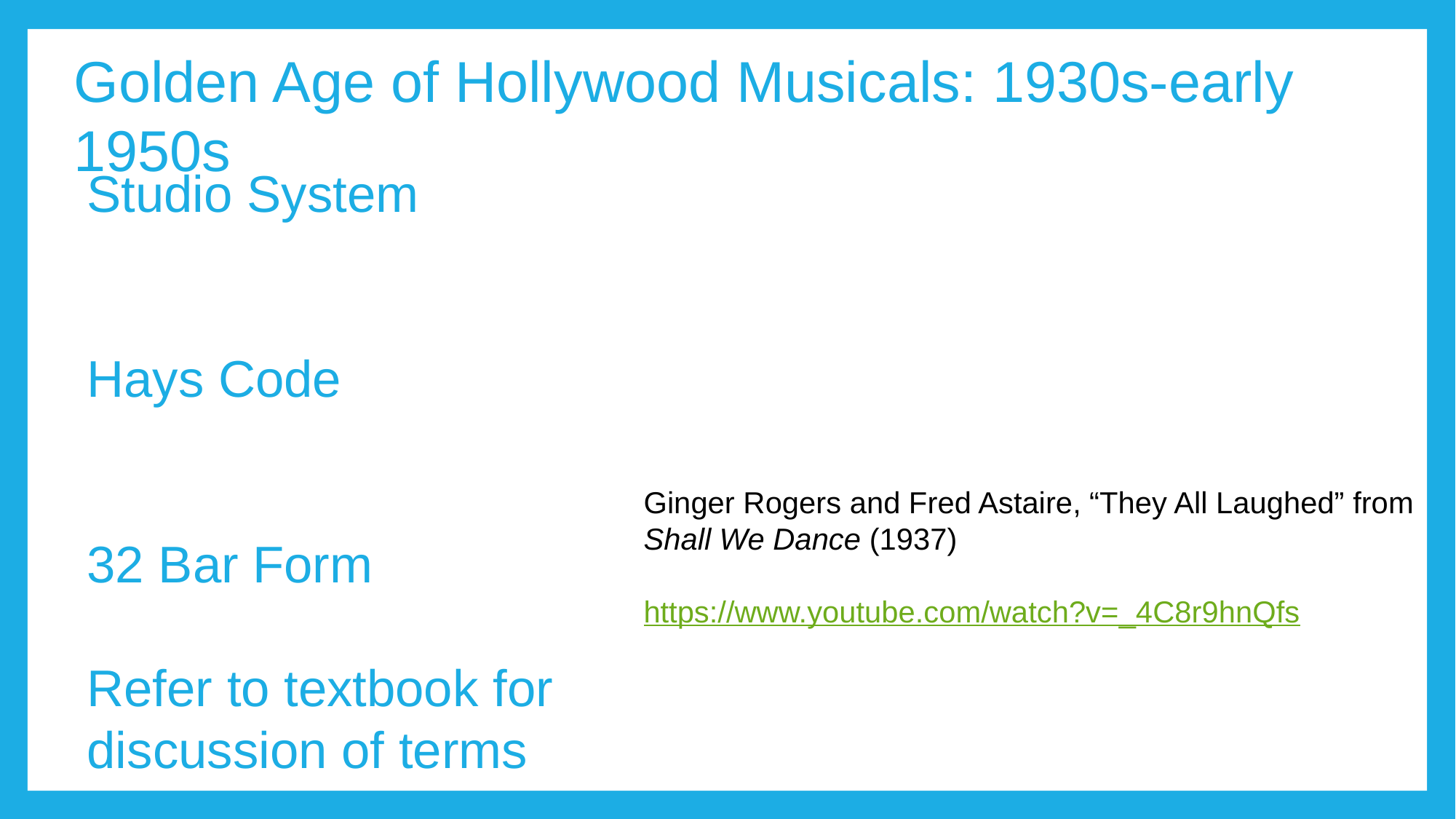

Golden Age of Hollywood Musicals: 1930s-early 1950s
Studio System

Hays Code

32 Bar Form

Refer to textbook for discussion of terms
Ginger Rogers and Fred Astaire, “They All Laughed” from Shall We Dance (1937)

https://www.youtube.com/watch?v=_4C8r9hnQfs